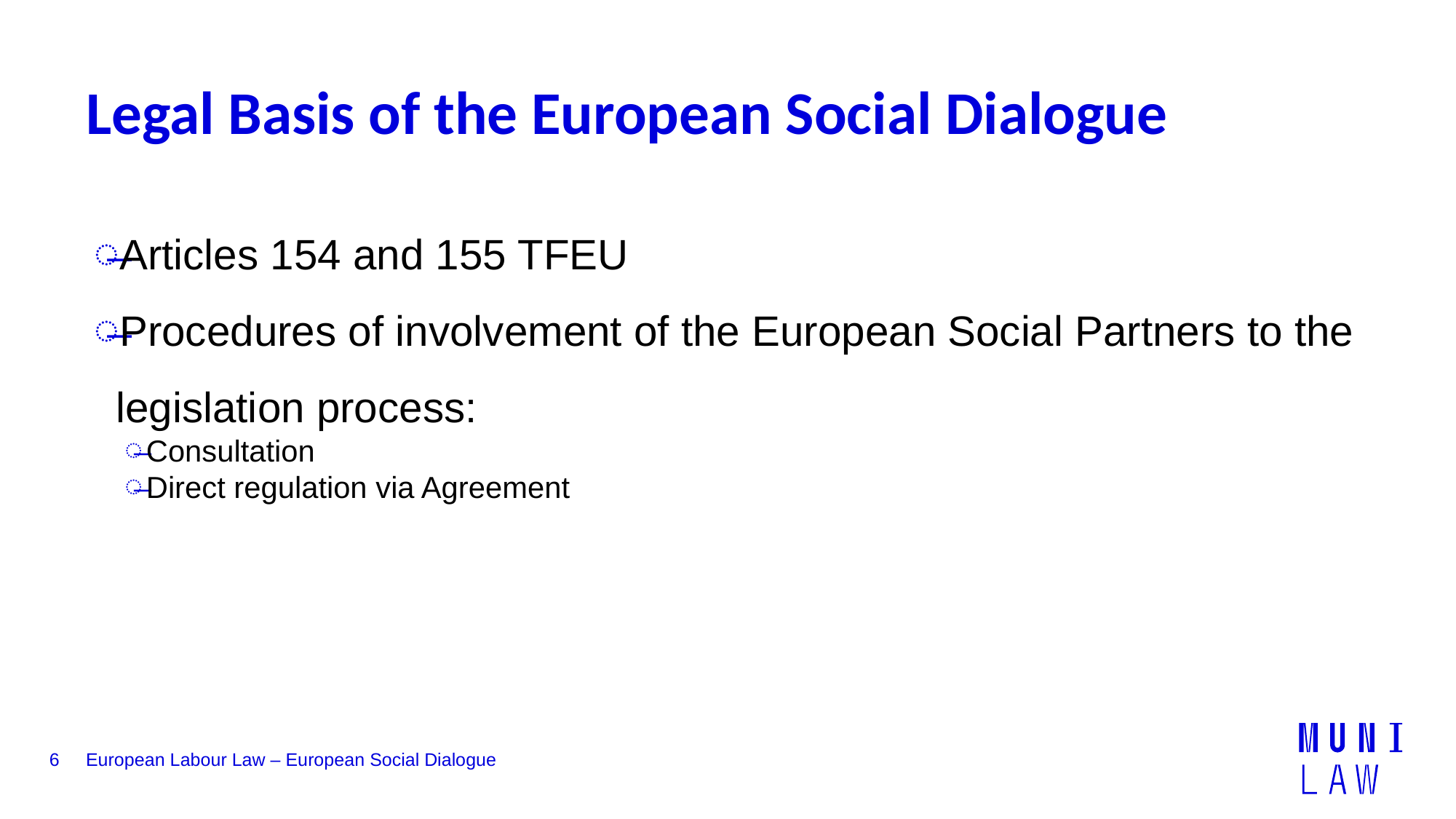

# Legal Basis of the European Social Dialogue
Articles 154 and 155 TFEU
Procedures of involvement of the European Social Partners to the legislation process:
Consultation
Direct regulation via Agreement

6
European Labour Law – European Social Dialogue